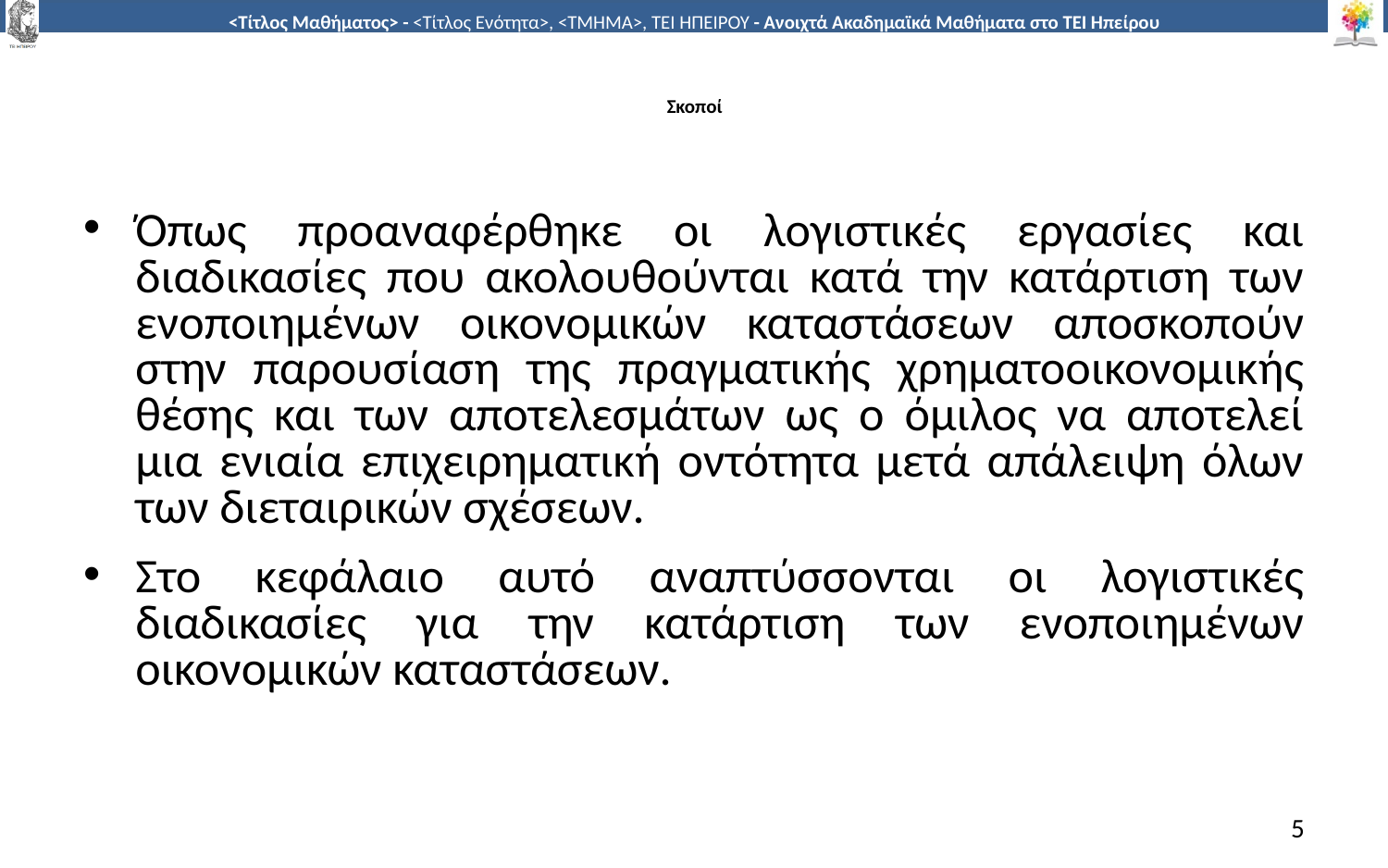

# Σκοποί
Όπως προαναφέρθηκε οι λογιστικές εργασίες και διαδικασίες που ακολουθούνται κατά την κατάρτιση των ενοποιημένων οικονομικών καταστάσεων αποσκοπούν στην παρουσίαση της πραγματικής χρηματοοικονομικής θέσης και των αποτελεσμάτων ως ο όμιλος να αποτελεί μια ενιαία επιχειρηματική οντότητα μετά απάλειψη όλων των διεταιρικών σχέσεων.
Στο κεφάλαιο αυτό αναπτύσσονται οι λογιστικές διαδικασίες για την κατάρτιση των ενοποιημένων οικονομικών καταστάσεων.

5